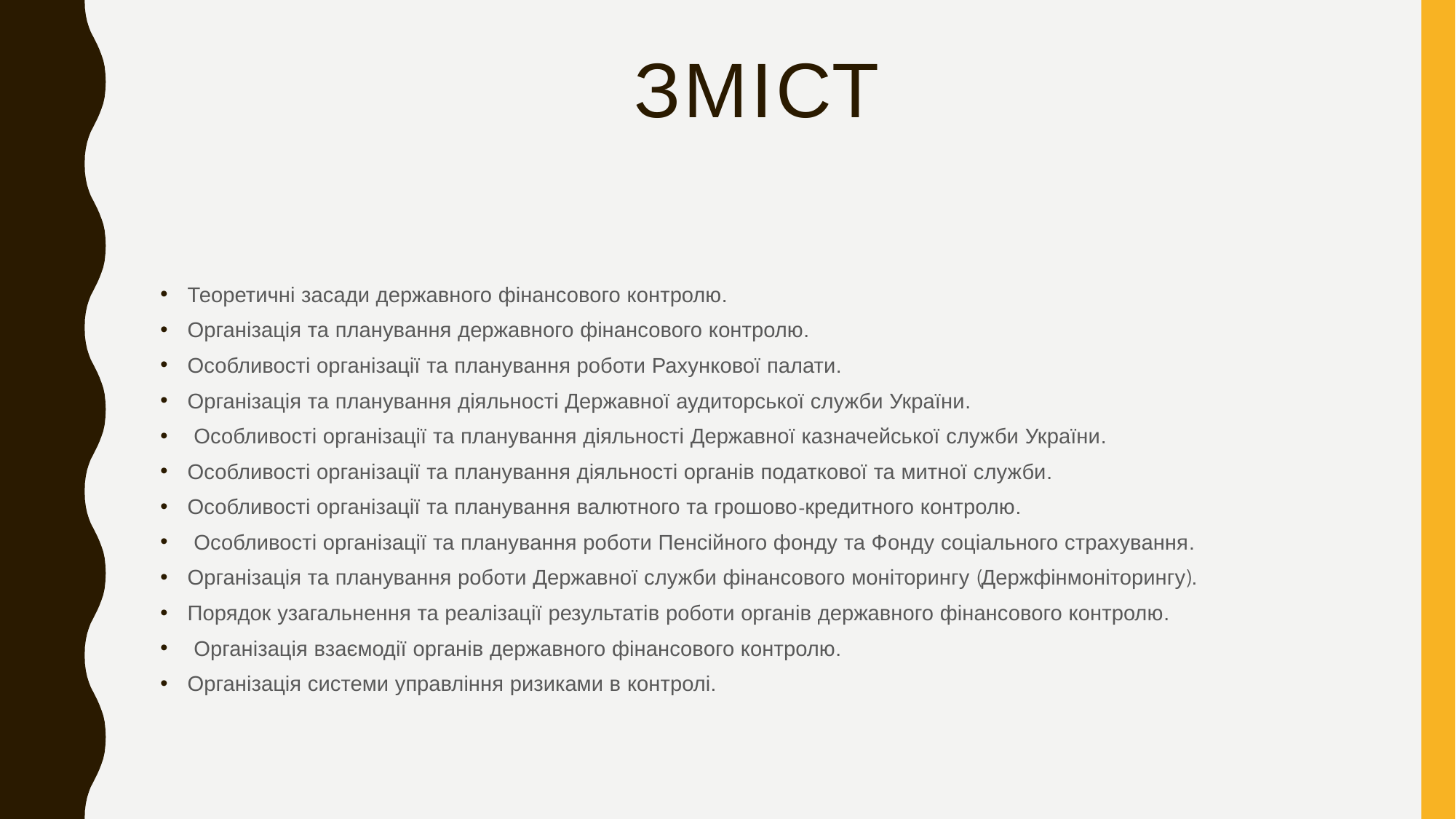

# ЗМІСТ
Теоретичні засади державного фінансового контролю.
Організація та планування державного фінансового контролю.
Особливості організації та планування роботи Рахункової палати.
Організація та планування діяльності Державної аудиторської служби України.
 Особливості організації та планування діяльності Державної казначейської служби України.
Особливості організації та планування діяльності органів податкової та митної служби.
Особливості організації та планування валютного та грошово-кредитного контролю.
 Особливості організації та планування роботи Пенсійного фонду та Фонду соціального страхування.
Організація та планування роботи Державної служби фінансового моніторингу (Держфінмоніторингу).
Порядок узагальнення та реалізації результатів роботи органів державного фінансового контролю.
 Організація взаємодії органів державного фінансового контролю.
Організація системи управління ризиками в контролі.